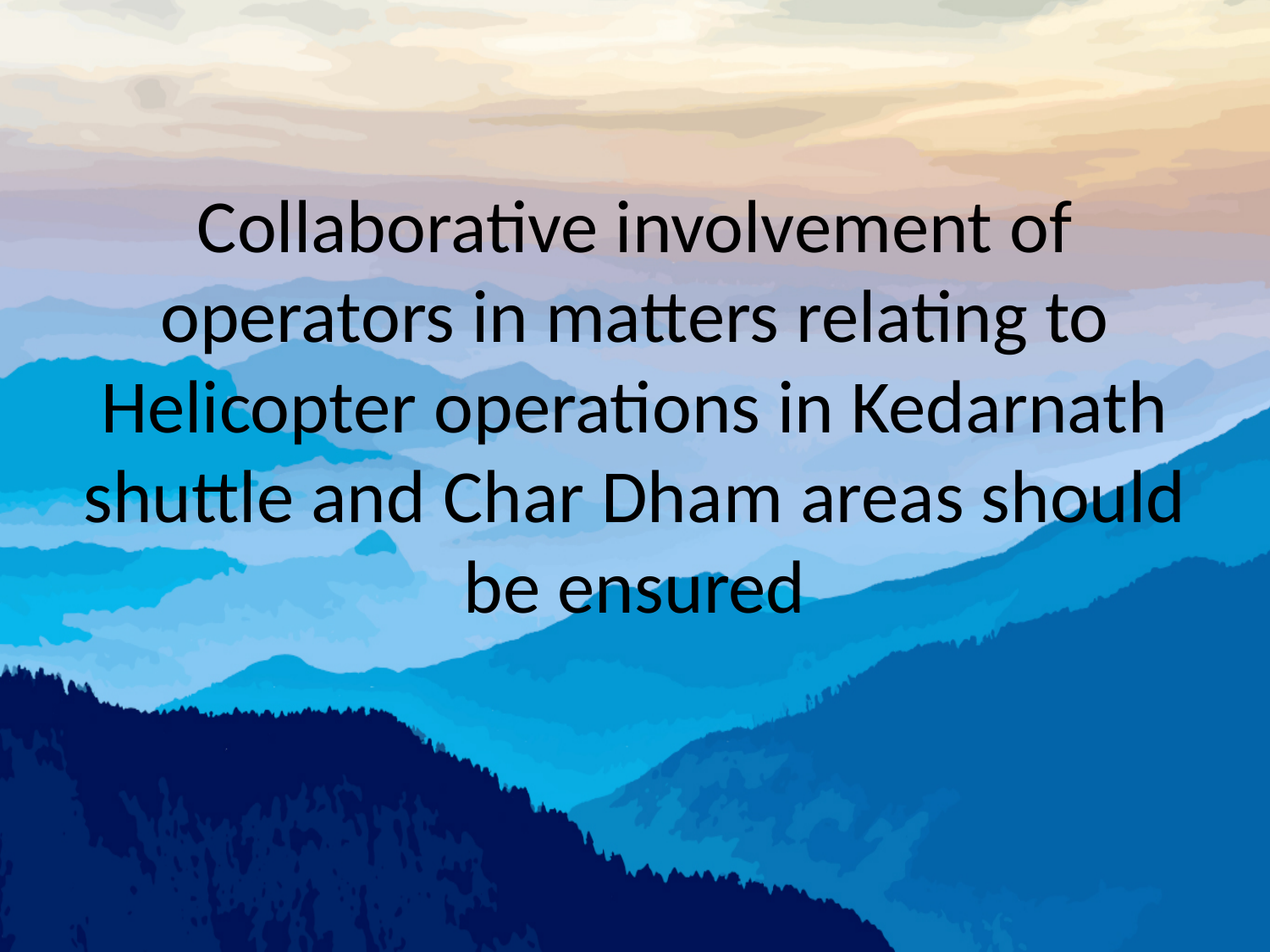

# Collaborative involvement of operators in matters relating to Helicopter operations in Kedarnath shuttle and Char Dham areas should be ensured